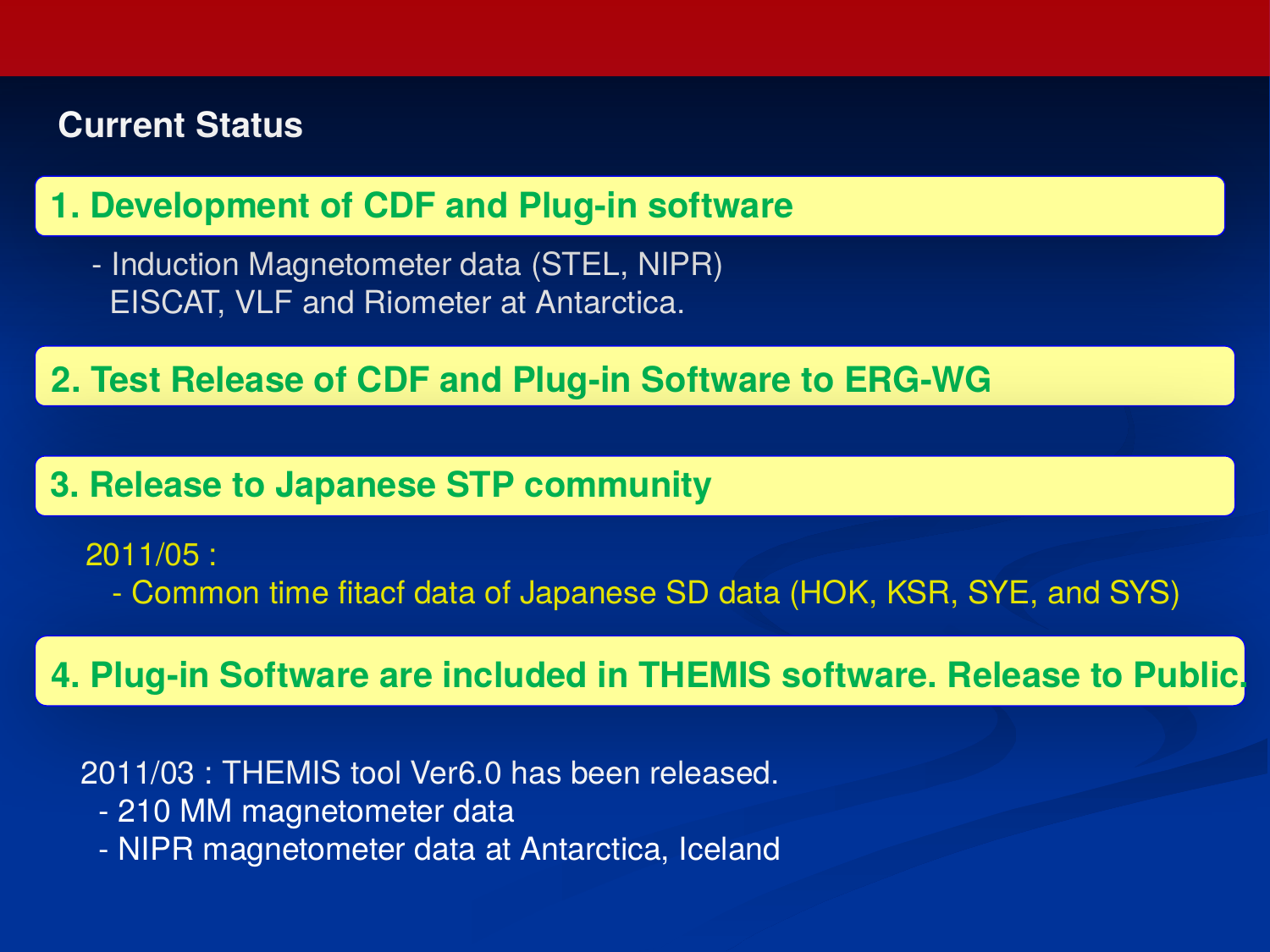

Current Status

1. Development of CDF and Plug-in software
- Induction Magnetometer data (STEL, NIPR)
  EISCAT, VLF and Riometer at Antarctica.

2. Test Release of CDF and Plug-in Software to ERG-WG

3. Release to Japanese STP community
2011/05 :
   - Common time fitacf data of Japanese SD data (HOK, KSR, SYE, and SYS)

4. Plug-in Software are included in THEMIS software. Release to Public.
2011/03 : THEMIS tool Ver6.0 has been released.
  - 210 MM magnetometer data
  - NIPR magnetometer data at Antarctica, Iceland